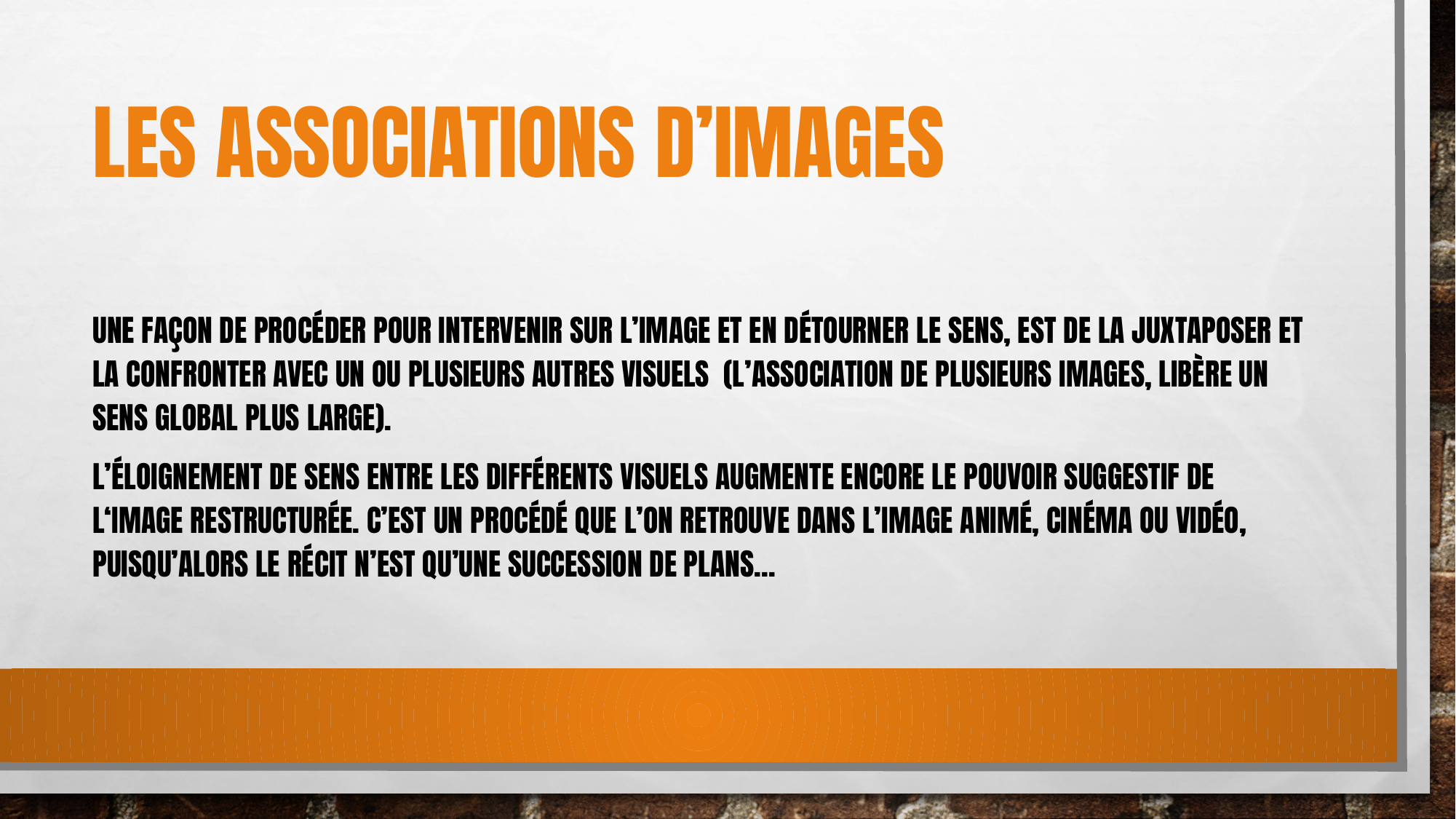

# Les associations d’images
Une façon de procéder pour intervenir sur l’image et en détourner le sens, est de la juxtaposer et la confronter avec un ou plusieurs autres visuels  (l’association de plusieurs images, libère un sens global plus large).
L’éloignement de sens entre les différents visuels augmente encore le pouvoir suggestif de l‘image restructurée. C’est un procédé que l’on retrouve dans l’image animé, cinéma ou vidéo, puisqu’alors le récit n’est qu’une succession de plans…